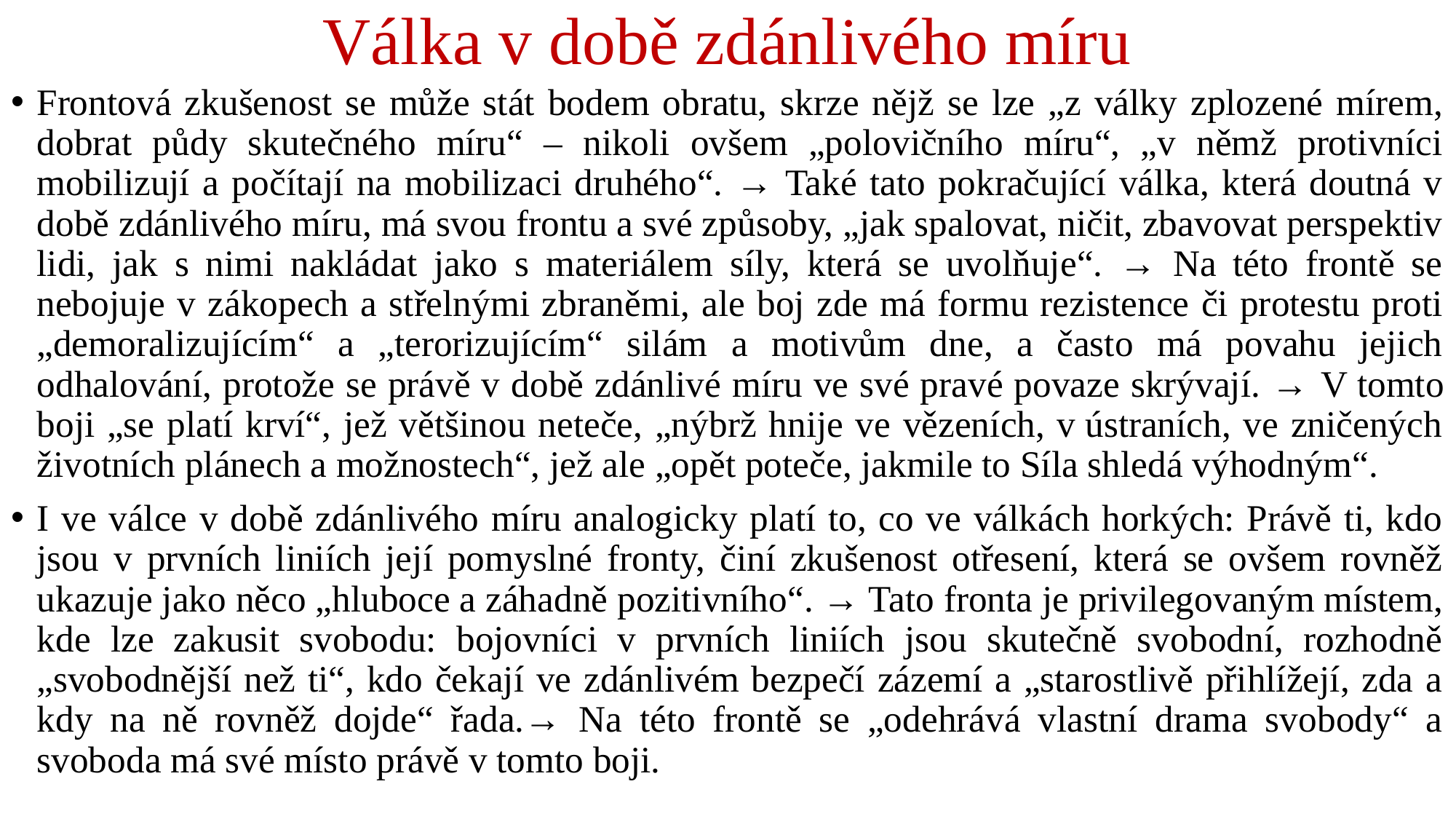

# Válka v době zdánlivého míru
Frontová zkušenost se může stát bodem obratu, skrze nějž se lze „z války zplozené mírem, dobrat půdy skutečného míru“ – nikoli ovšem „polovičního míru“, „v němž protivníci mobilizují a počítají na mobilizaci druhého“. → Také tato pokračující válka, která doutná v době zdánlivého míru, má svou frontu a své způsoby, „jak spalovat, ničit, zbavovat perspektiv lidi, jak s nimi nakládat jako s materiálem síly, která se uvolňuje“. → Na této frontě se nebojuje v zákopech a střelnými zbraněmi, ale boj zde má formu rezistence či protestu proti „demoralizujícím“ a „terorizujícím“ silám a motivům dne, a často má povahu jejich odhalování, protože se právě v době zdánlivé míru ve své pravé povaze skrývají. → V tomto boji „se platí krví“, jež většinou neteče, „nýbrž hnije ve vězeních, v ústraních, ve zničených životních plánech a možnostech“, jež ale „opět poteče, jakmile to Síla shledá výhodným“.
I ve válce v době zdánlivého míru analogicky platí to, co ve válkách horkých: Právě ti, kdo jsou v prvních liniích její pomyslné fronty, činí zkušenost otřesení, která se ovšem rovněž ukazuje jako něco „hluboce a záhadně pozitivního“. → Tato fronta je privilegovaným místem, kde lze zakusit svobodu: bojovníci v prvních liniích jsou skutečně svobodní, rozhodně „svobodnější než ti“, kdo čekají ve zdánlivém bezpečí zázemí a „starostlivě přihlížejí, zda a kdy na ně rovněž dojde“ řada.→ Na této frontě se „odehrává vlastní drama svobody“ a svoboda má své místo právě v tomto boji.